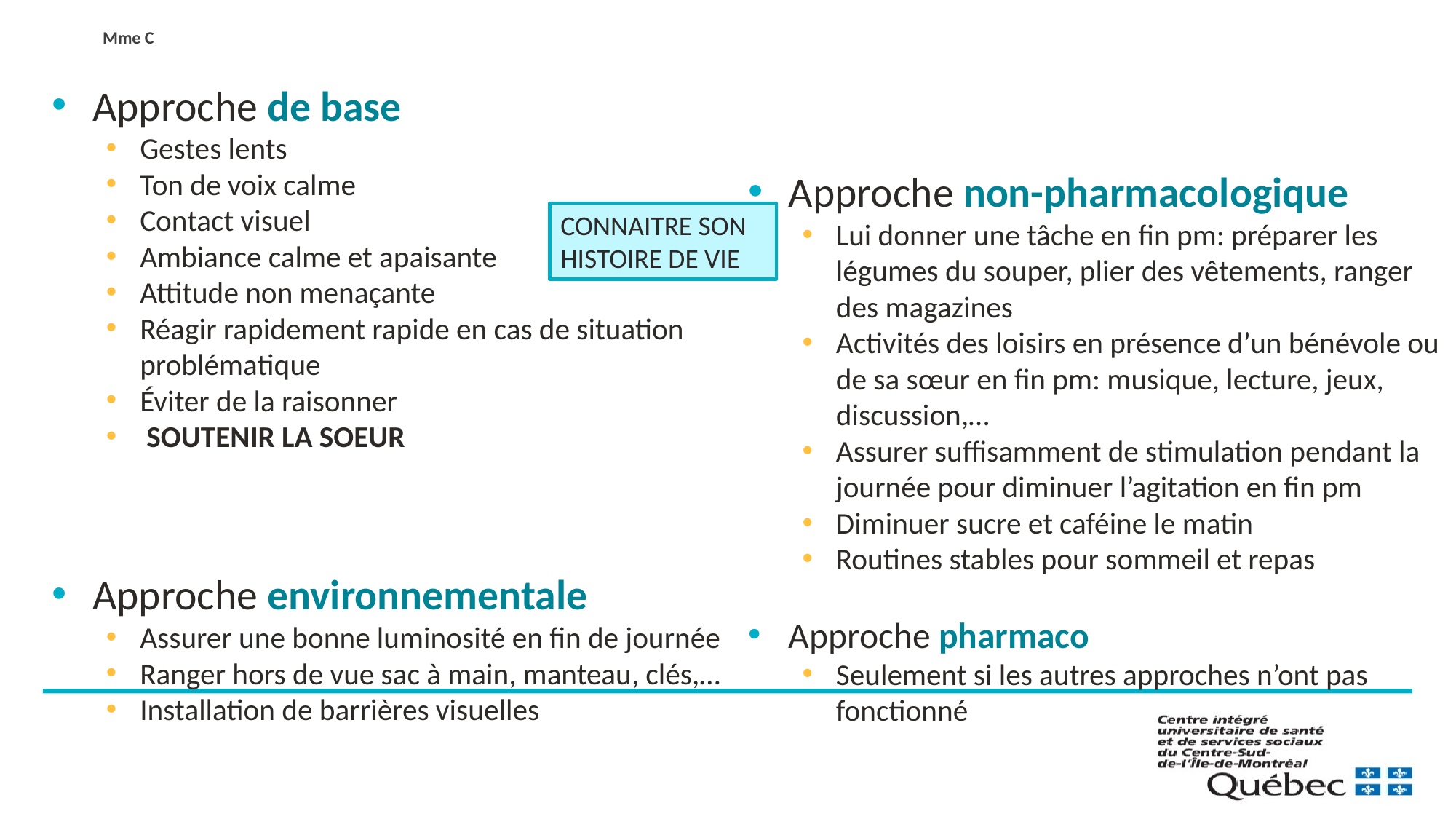

# Mme C
Approche de base
Gestes lents
Ton de voix calme
Contact visuel
Ambiance calme et apaisante
Attitude non menaçante
Réagir rapidement rapide en cas de situation problématique
Éviter de la raisonner
 SOUTENIR LA SOEUR

Approche environnementale
Assurer une bonne luminosité en fin de journée
Ranger hors de vue sac à main, manteau, clés,…
Installation de barrières visuelles

Approche non-pharmacologique
Lui donner une tâche en fin pm: préparer les légumes du souper, plier des vêtements, ranger des magazines
Activités des loisirs en présence d’un bénévole ou de sa sœur en fin pm: musique, lecture, jeux, discussion,…
Assurer suffisamment de stimulation pendant la journée pour diminuer l’agitation en fin pm
Diminuer sucre et caféine le matin
Routines stables pour sommeil et repas

Approche pharmaco
Seulement si les autres approches n’ont pas fonctionné

CONNAITRE SON HISTOIRE DE VIE